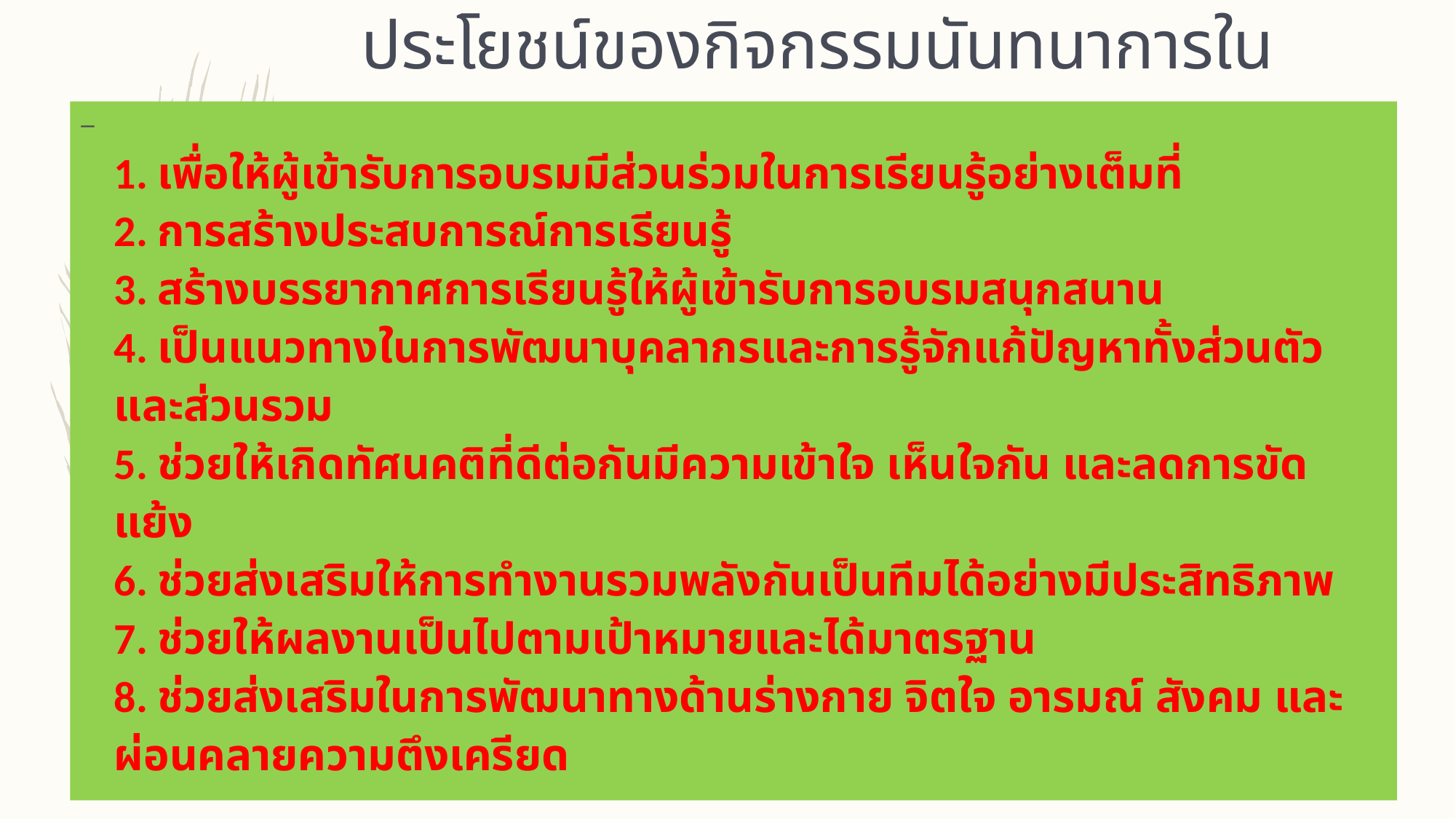

# ประโยชน์ของกิจกรรมนันทนาการในชุมชน
1. เพื่อให้ผู้เข้ารับการอบรมมีส่วนร่วมในการเรียนรู้อย่างเต็มที่
2. การสร้างประสบการณ์การเรียนรู้
3. สร้างบรรยากาศการเรียนรู้ให้ผู้เข้ารับการอบรมสนุกสนาน
4. เป็นแนวทางในการพัฒนาบุคลากรและการรู้จักแก้ปัญหาทั้งส่วนตัวและส่วนรวม
5. ช่วยให้เกิดทัศนคติที่ดีต่อกันมีความเข้าใจ เห็นใจกัน และลดการขัดแย้ง
6. ช่วยส่งเสริมให้การทำงานรวมพลังกันเป็นทีมได้อย่างมีประสิทธิภาพ
7. ช่วยให้ผลงานเป็นไปตามเป้าหมายและได้มาตรฐาน 
8. ช่วยส่งเสริมในการพัฒนาทางด้านร่างกาย จิตใจ อารมณ์ สังคม และผ่อนคลายความตึงเครียด